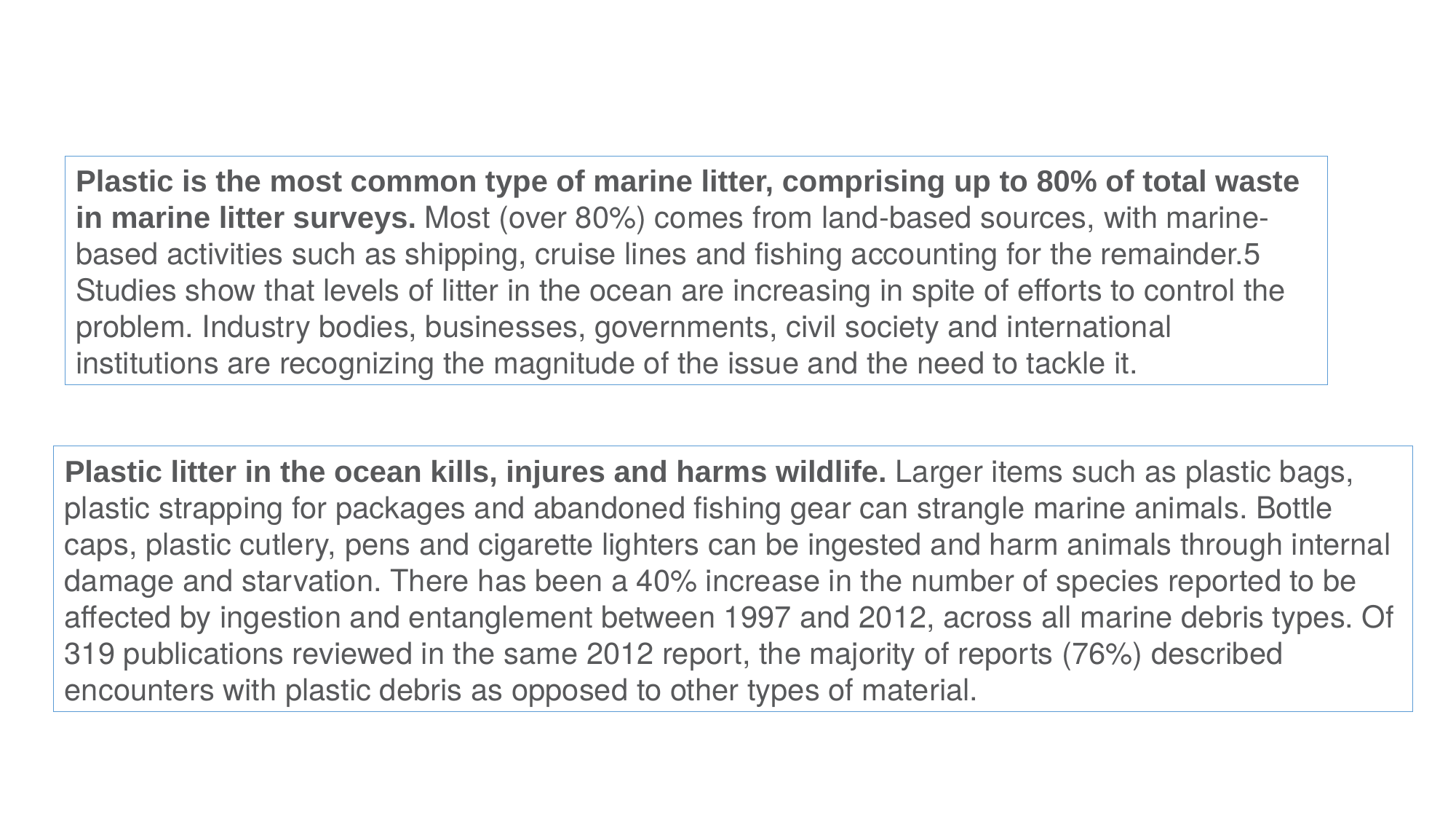

Plastic is the most common type of marine litter, comprising up to 80% of total waste in marine litter surveys. Most (over 80%) comes from land-based sources, with marine-based activities such as shipping, cruise lines and fishing accounting for the remainder.5 Studies show that levels of litter in the ocean are increasing in spite of efforts to control the problem. Industry bodies, businesses, governments, civil society and international institutions are recognizing the magnitude of the issue and the need to tackle it.
Plastic litter in the ocean kills, injures and harms wildlife. Larger items such as plastic bags,
plastic strapping for packages and abandoned fishing gear can strangle marine animals. Bottle caps, plastic cutlery, pens and cigarette lighters can be ingested and harm animals through internal damage and starvation. There has been a 40% increase in the number of species reported to be affected by ingestion and entanglement between 1997 and 2012, across all marine debris types. Of 319 publications reviewed in the same 2012 report, the majority of reports (76%) described encounters with plastic debris as opposed to other types of material.